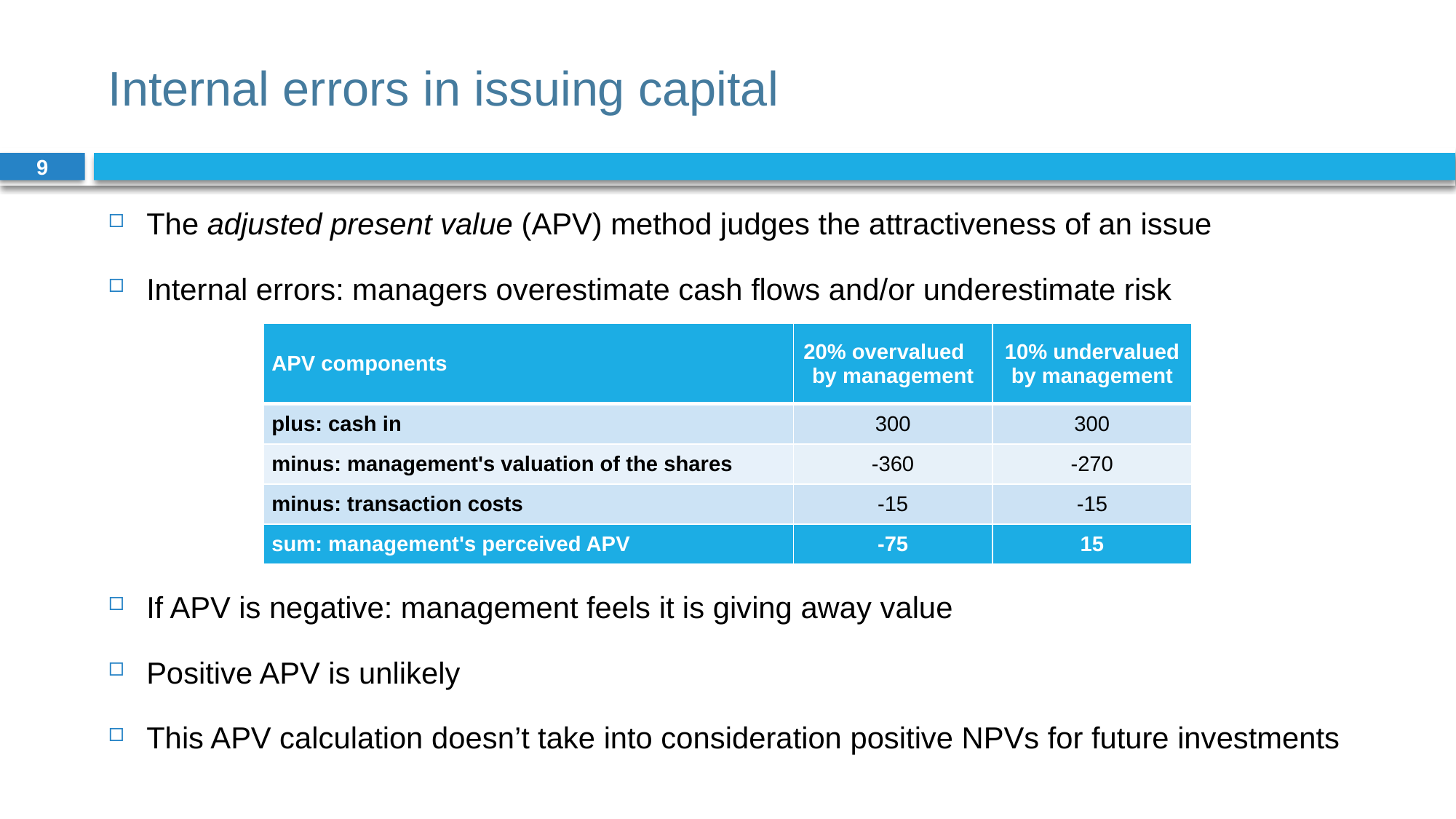

# Internal errors in issuing capital
9
The adjusted present value (APV) method judges the attractiveness of an issue
Internal errors: managers overestimate cash flows and/or underestimate risk

If APV is negative: management feels it is giving away value
Positive APV is unlikely
This APV calculation doesn’t take into consideration positive NPVs for future investments

| APV components | 20% overvalued by management | 10% undervalued by management |
| --- | --- | --- |
| plus: cash in | 300 | 300 |
| minus: management's valuation of the shares | -360 | -270 |
| minus: transaction costs | -15 | -15 |
| sum: management's perceived APV | -75 | 15 |